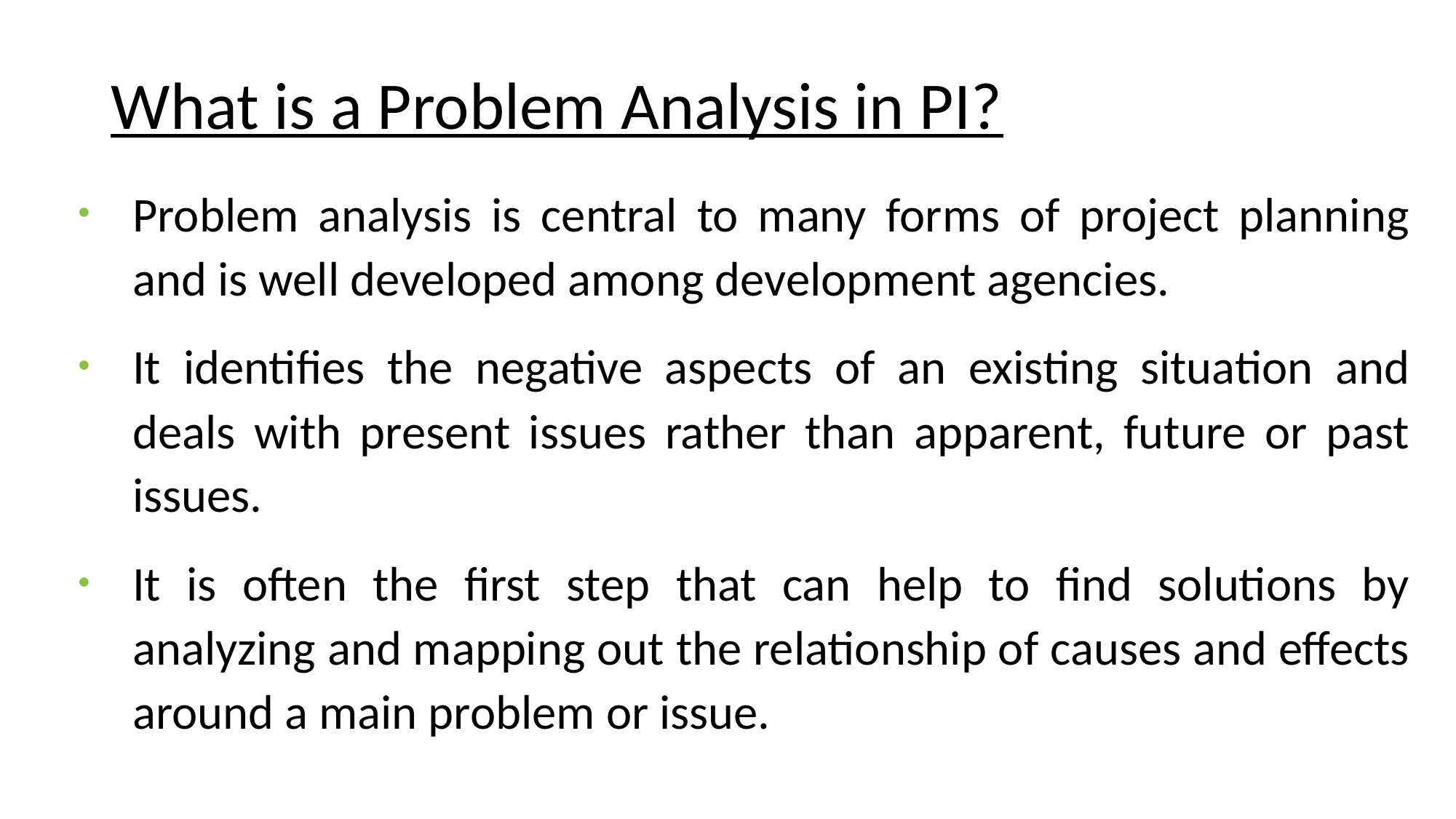

# What is a Problem Analysis in PI?
Problem analysis is central to many forms of project planning and is well developed among development agencies.
It identifies the negative aspects of an existing situation and deals with present issues rather than apparent, future or past issues.
It is often the first step that can help to find solutions by analyzing and mapping out the relationship of causes and effects around a main problem or issue.